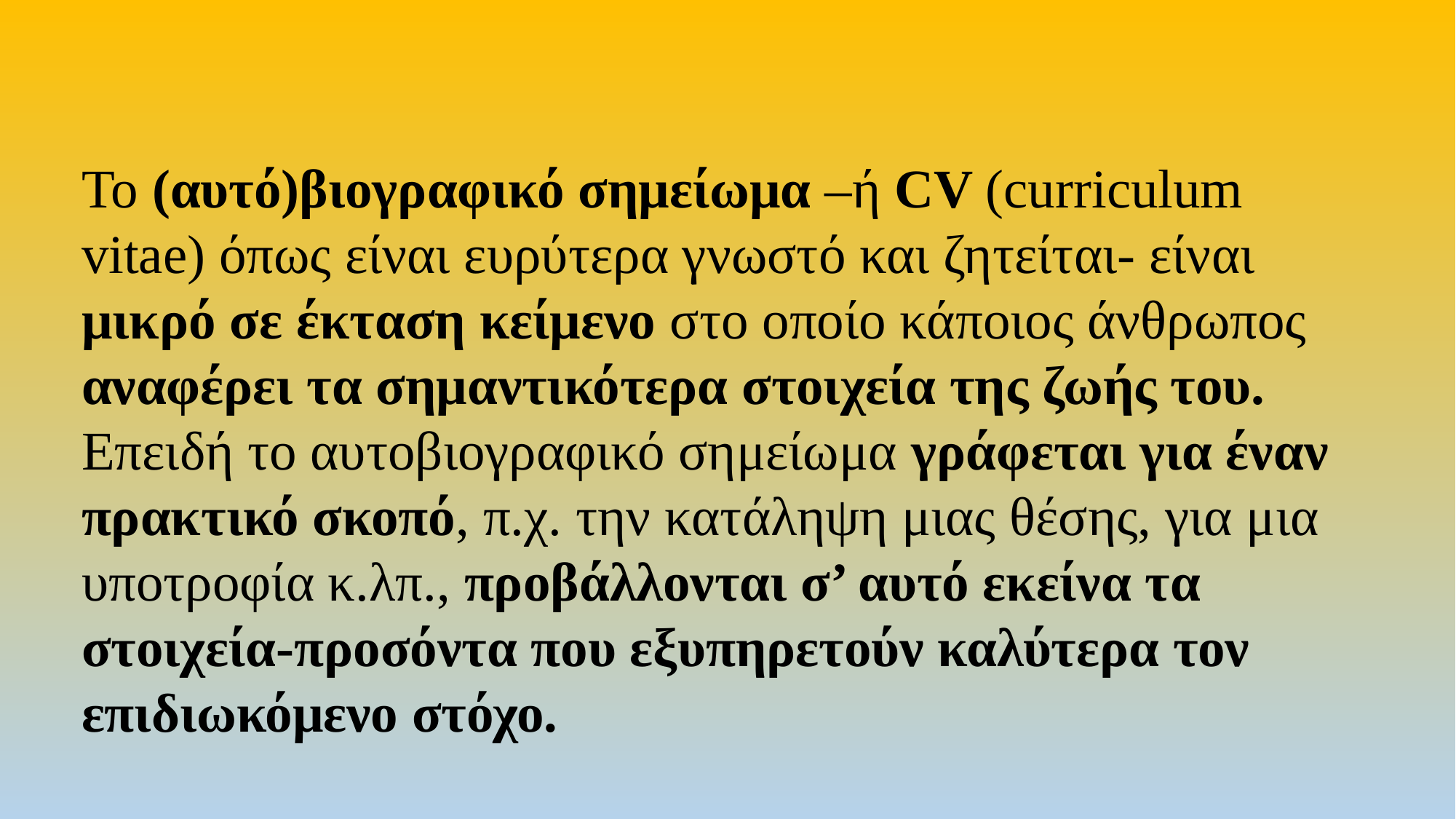

Το (αυτό)βιογραφικό σημείωμα –ή CV (curriculum vitae) όπως είναι ευρύτερα γνωστό και ζητείται- είναι μικρό σε έκταση κείμενο στο οποίο κάποιος άνθρωποςαναφέρει τα σημαντικότερα στοιχεία της ζωής του. Επειδή το αυτοβιογραφικό σημείωμα γράφεται για έναν πρακτικό σκοπό, π.χ. την κατάληψη μιας θέσης, για μια υποτροφία κ.λπ., προβάλλονται σ’ αυτό εκείνα τα στοιχεία-προσόντα που εξυπηρετούν καλύτερα τον επιδιωκόμενο στόχο.